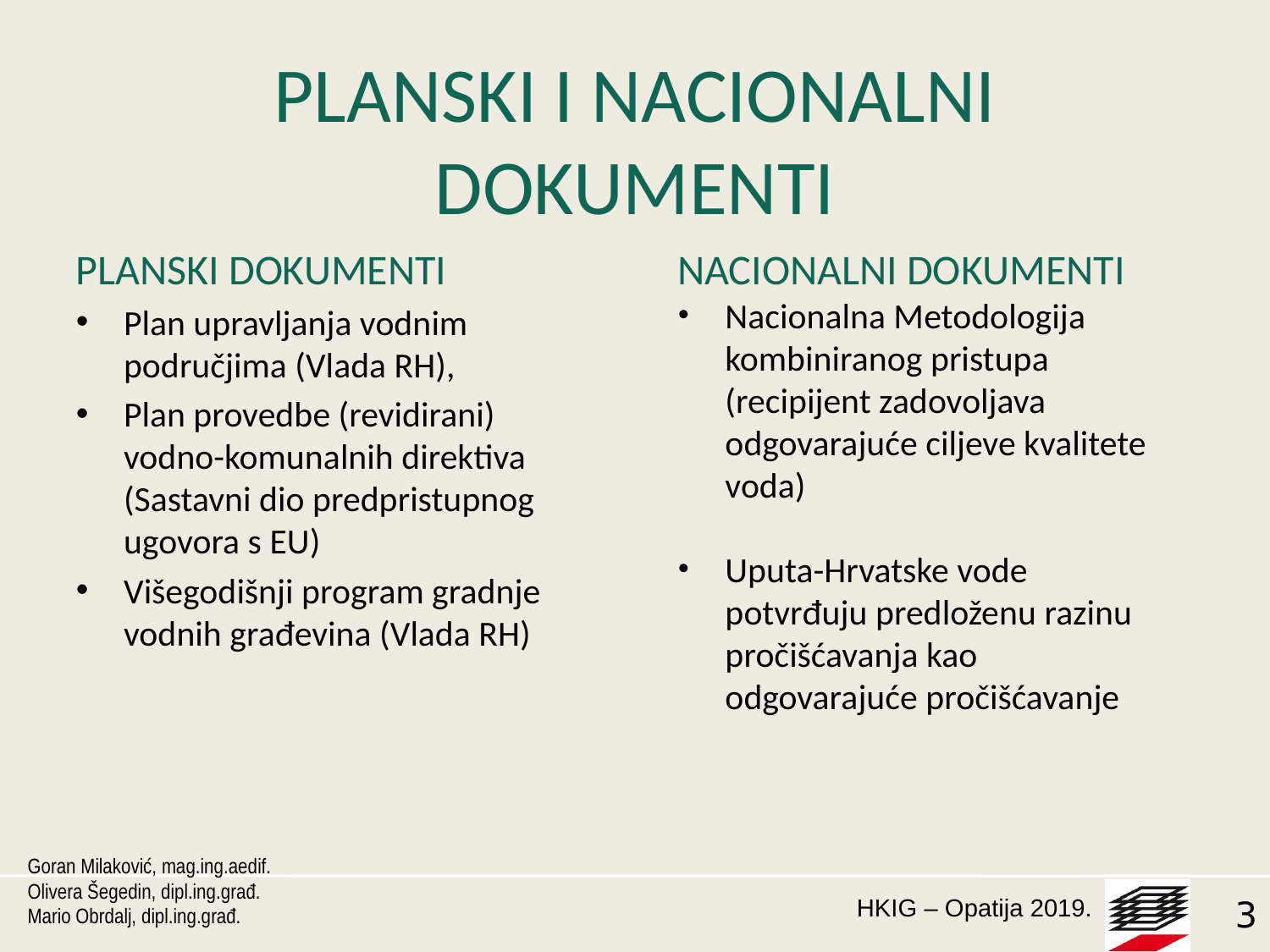

# PLANSKI I NACIONALNI DOKUMENTI
NACIONALNI DOKUMENTI
Nacionalna Metodologija kombiniranog pristupa (recipijent zadovoljava odgovarajuće ciljeve kvalitete voda)

Uputa-Hrvatske vode potvrđuju predloženu razinu pročišćavanja kao odgovarajuće pročišćavanje

PLANSKI DOKUMENTI
Plan upravljanja vodnim područjima (Vlada RH),
Plan provedbe (revidirani) vodno-komunalnih direktiva (Sastavni dio predpristupnog ugovora s EU)
Višegodišnji program gradnje vodnih građevina (Vlada RH)

Goran Milaković, mag.ing.aedif.
Olivera Šegedin, dipl.ing.građ.
Mario Obrdalj, dipl.ing.građ.
3